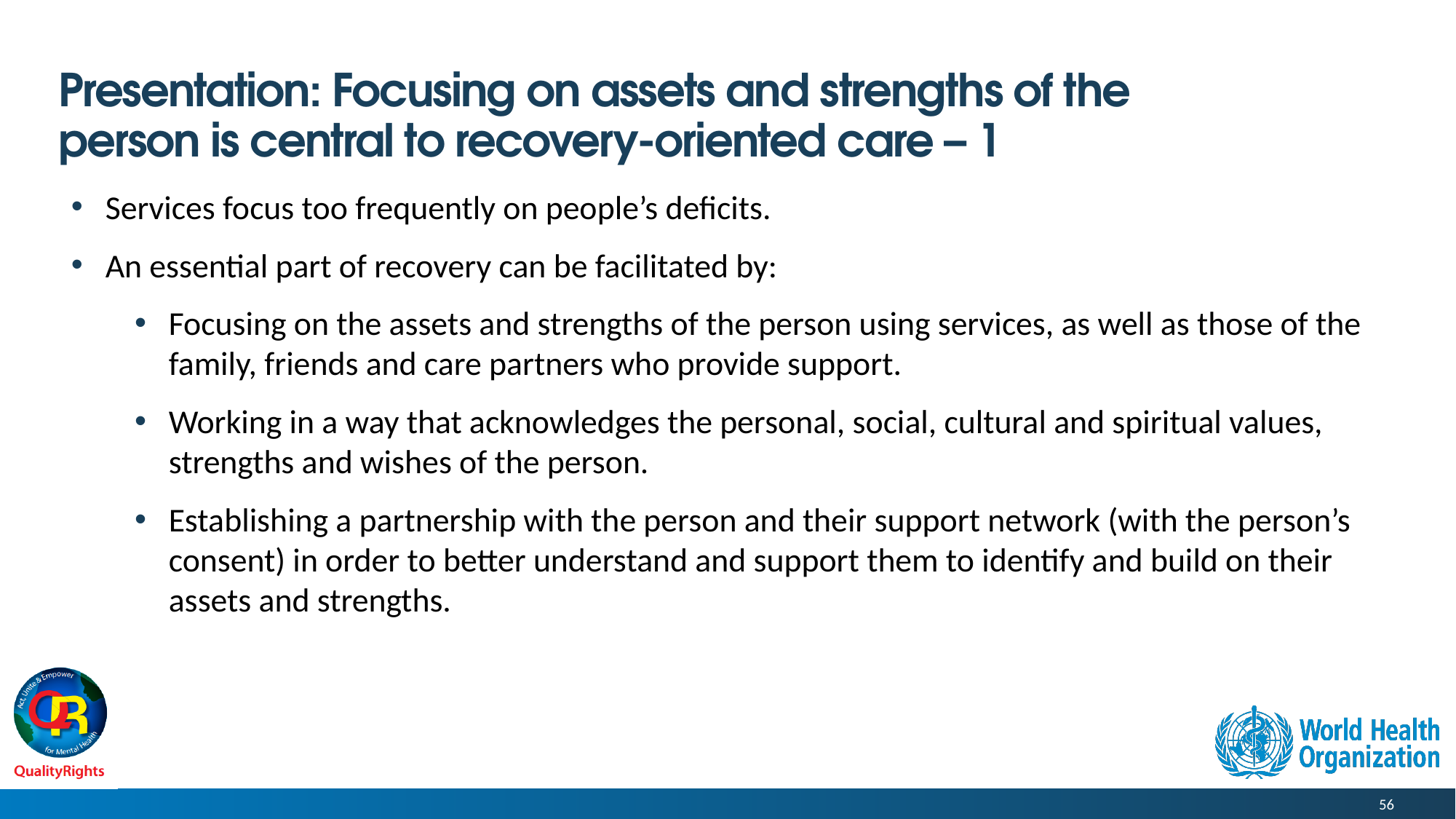

# Presentation: Focusing on assets and strengths of the person is central to recovery-oriented care – 1
Services focus too frequently on people’s deficits.
An essential part of recovery can be facilitated by:
Focusing on the assets and strengths of the person using services, as well as those of the family, friends and care partners who provide support.
Working in a way that acknowledges the personal, social, cultural and spiritual values, strengths and wishes of the person.
Establishing a partnership with the person and their support network (with the person’s consent) in order to better understand and support them to identify and build on their assets and strengths.